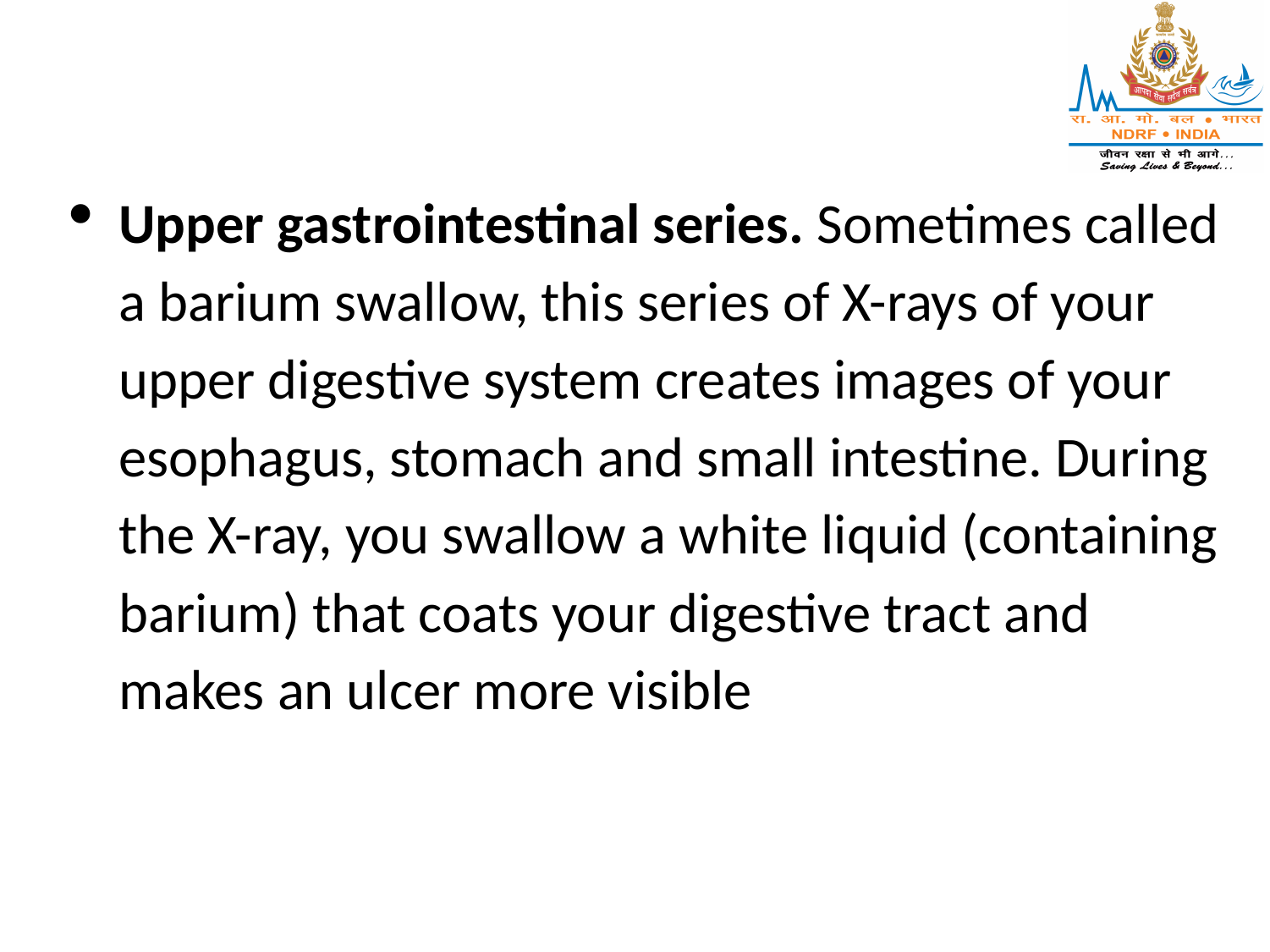

Upper gastrointestinal series. Sometimes called a barium swallow, this series of X-rays of your upper digestive system creates images of your esophagus, stomach and small intestine. During the X-ray, you swallow a white liquid (containing barium) that coats your digestive tract and makes an ulcer more visible